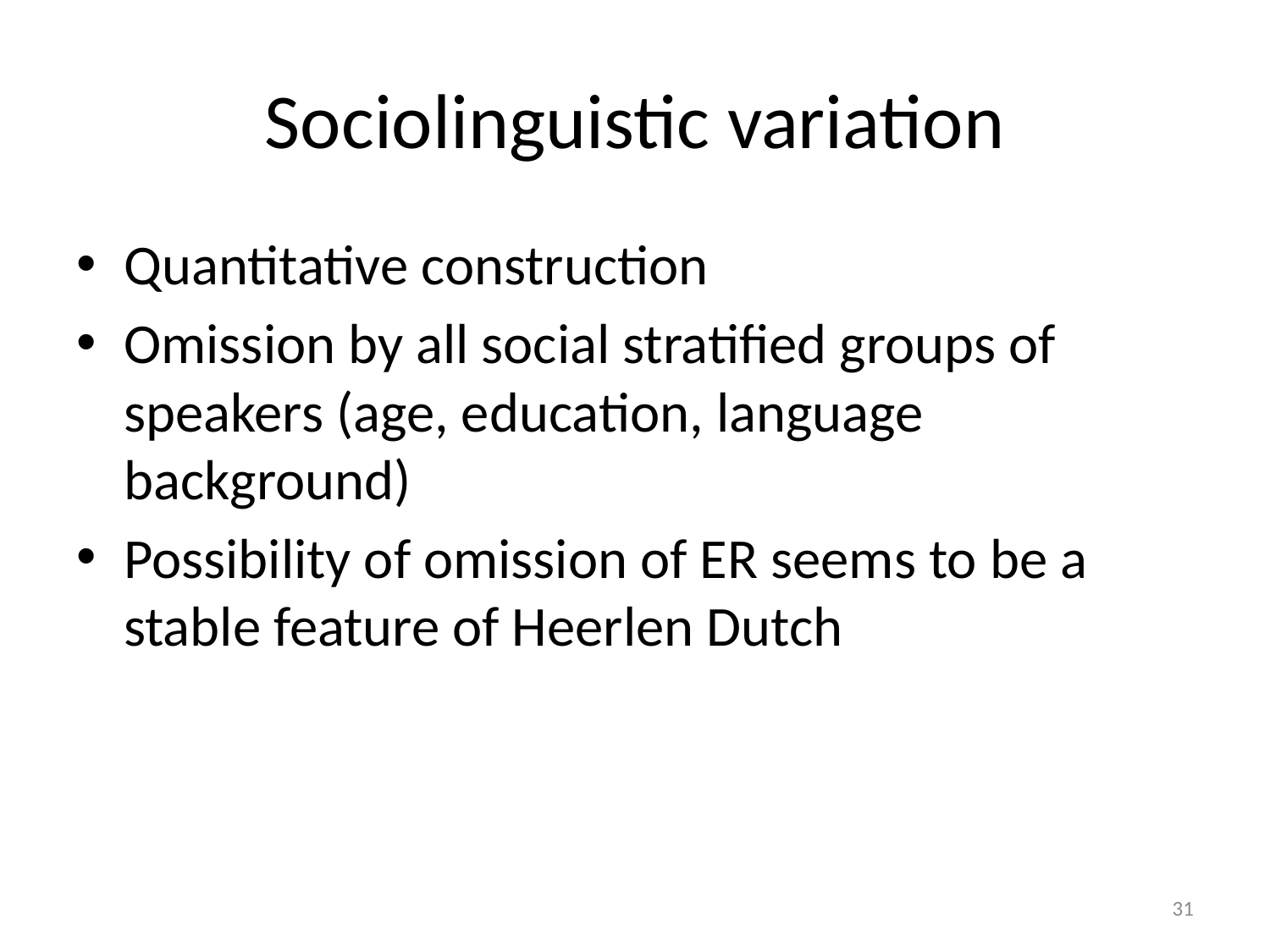

# Sociolinguistic variation
Quantitative construction
Omission by all social stratified groups of speakers (age, education, language background)
Possibility of omission of ER seems to be a stable feature of Heerlen Dutch

31